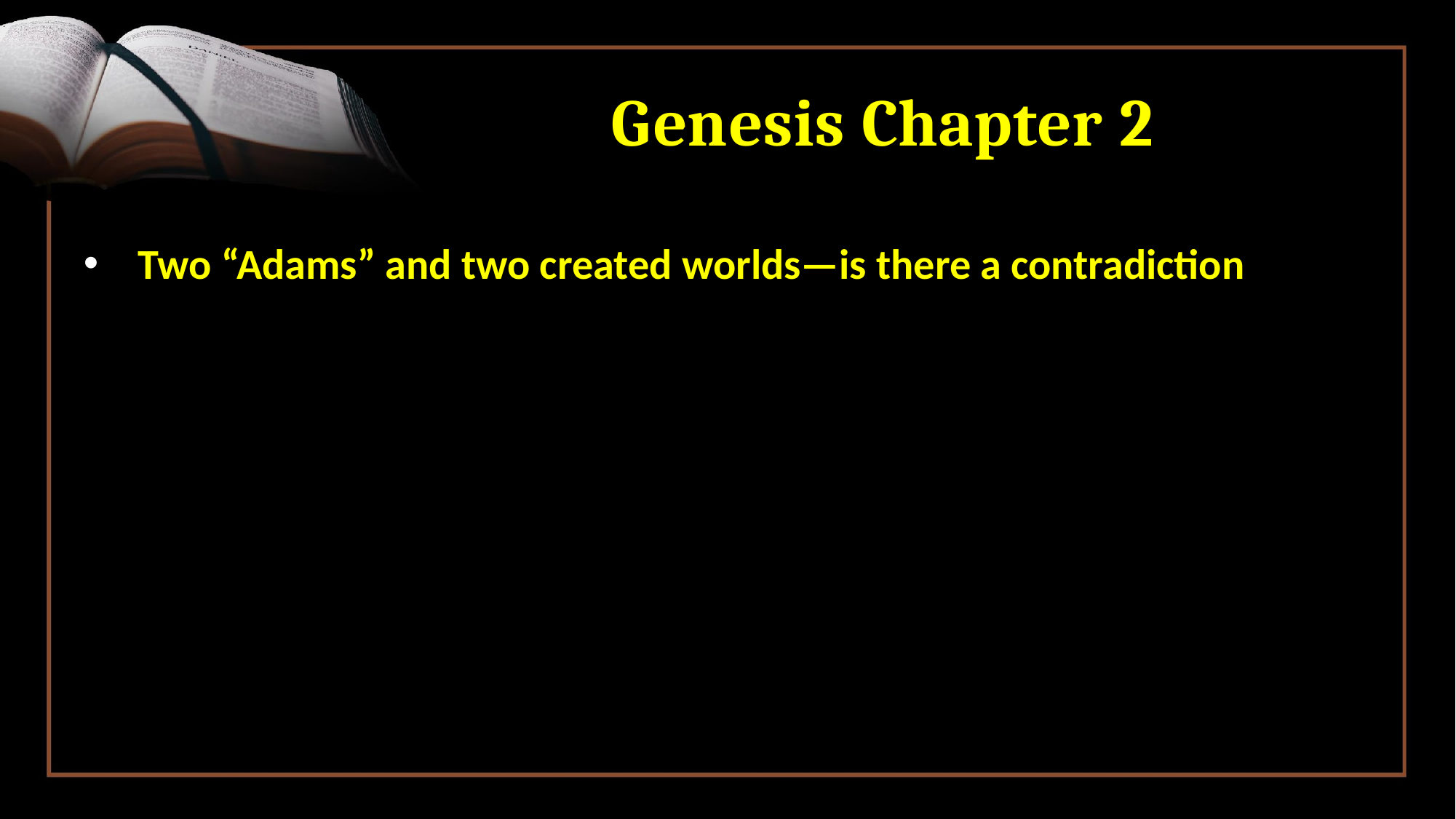

# Genesis Chapter 2

Two “Adams” and two created worlds—is there a contradiction